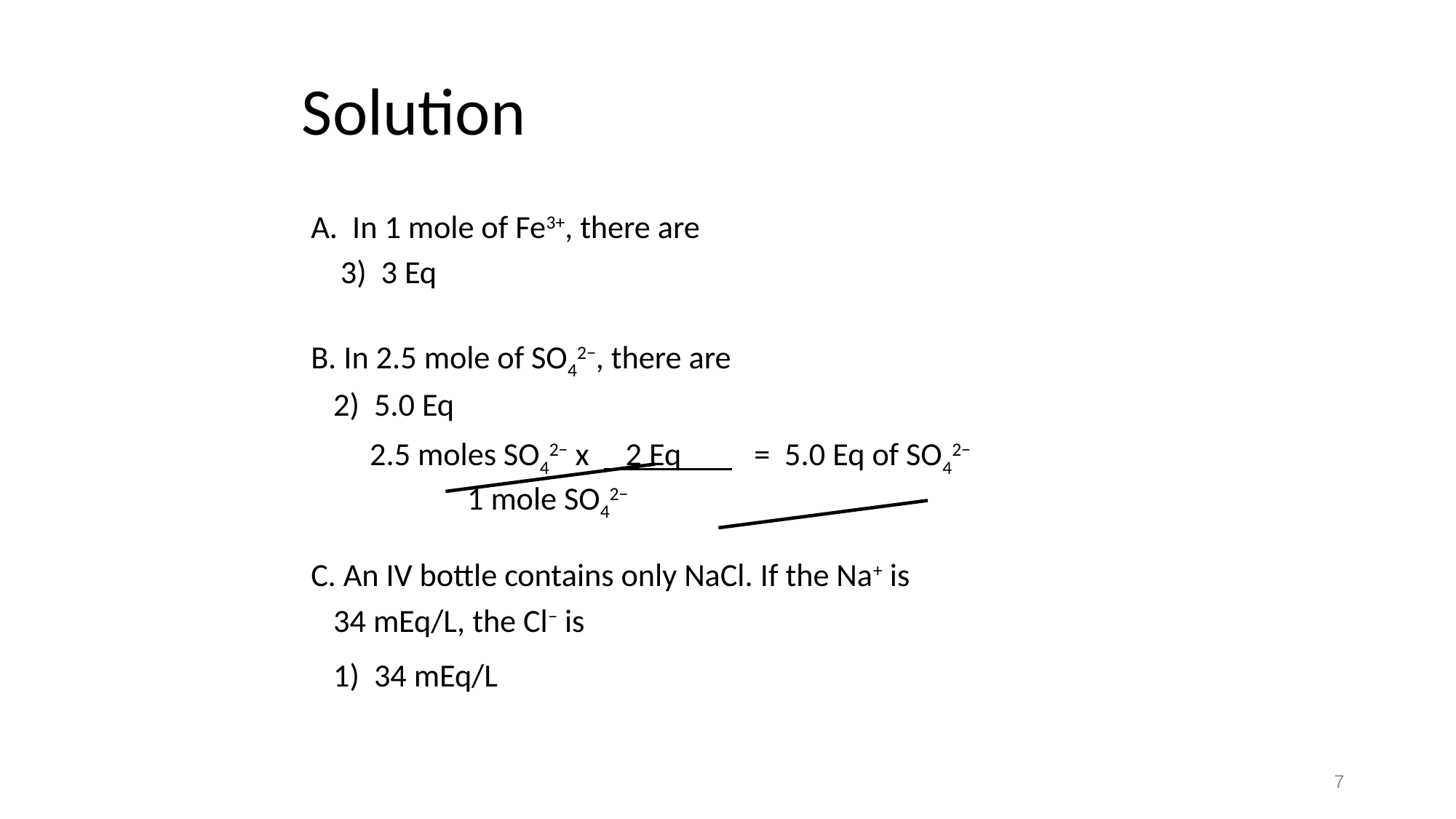

# Solution
A.  In 1 mole of Fe3+, there are
	 3)  3 Eq

B. In 2.5 mole of SO42−, there are
	2)  5.0 Eq
	     2.5 moles SO42− x     2 Eq          =  5.0 Eq of SO42−
			 	       1 mole SO42−

C. An IV bottle contains only NaCl. If the Na+ is
	34 mEq/L, the Cl− is
	1)  34 mEq/L

7